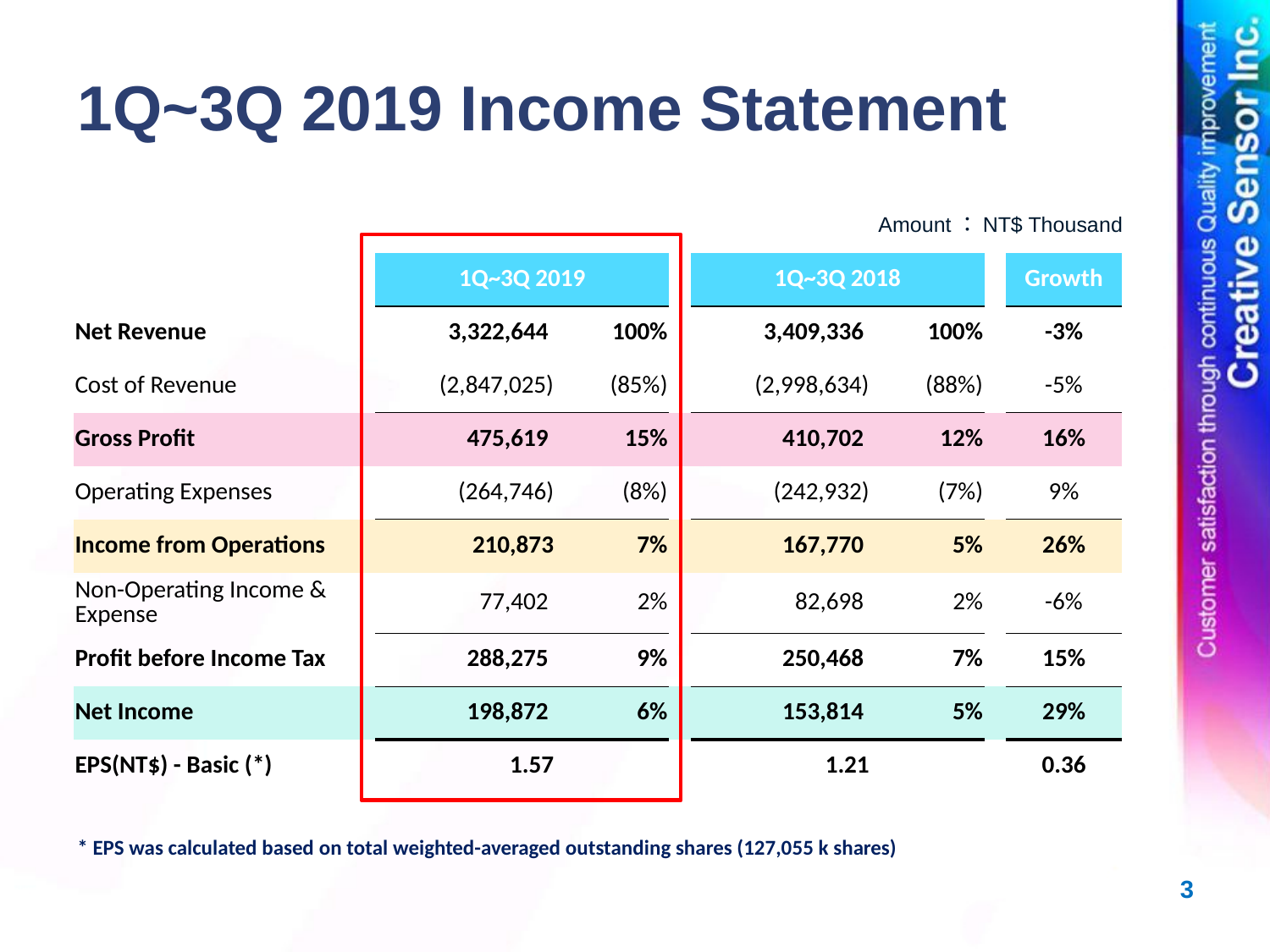

# 1Q~3Q 2019 Income Statement
Amount：NT$ Thousand

|  | 1Q~3Q 2019 |  |  | 1Q~3Q 2018 |  |  | Growth |
| --- | --- | --- | --- | --- | --- | --- | --- |
| Net Revenue | 3,322,644 | 100% |  | 3,409,336 | 100% |  | -3% |
| Cost of Revenue | (2,847,025) | (85%) |  | (2,998,634) | (88%) |  | -5% |
| Gross Profit | 475,619 | 15% |  | 410,702 | 12% |  | 16% |
| Operating Expenses | (264,746) | (8%) |  | (242,932) | (7%) |  | 9% |
| Income from Operations | 210,873 | 7% |  | 167,770 | 5% |  | 26% |
| Non-Operating Income & Expense | 77,402 | 2% |  | 82,698 | 2% |  | -6% |
| Profit before Income Tax | 288,275 | 9% |  | 250,468 | 7% |  | 15% |
| Net Income | 198,872 | 6% |  | 153,814 | 5% |  | 29% |
| EPS(NT$) - Basic (\*) | 1.57 |  |  | 1.21 |  |  | 0.36 |
* EPS was calculated based on total weighted-averaged outstanding shares (127,055 k shares)
3